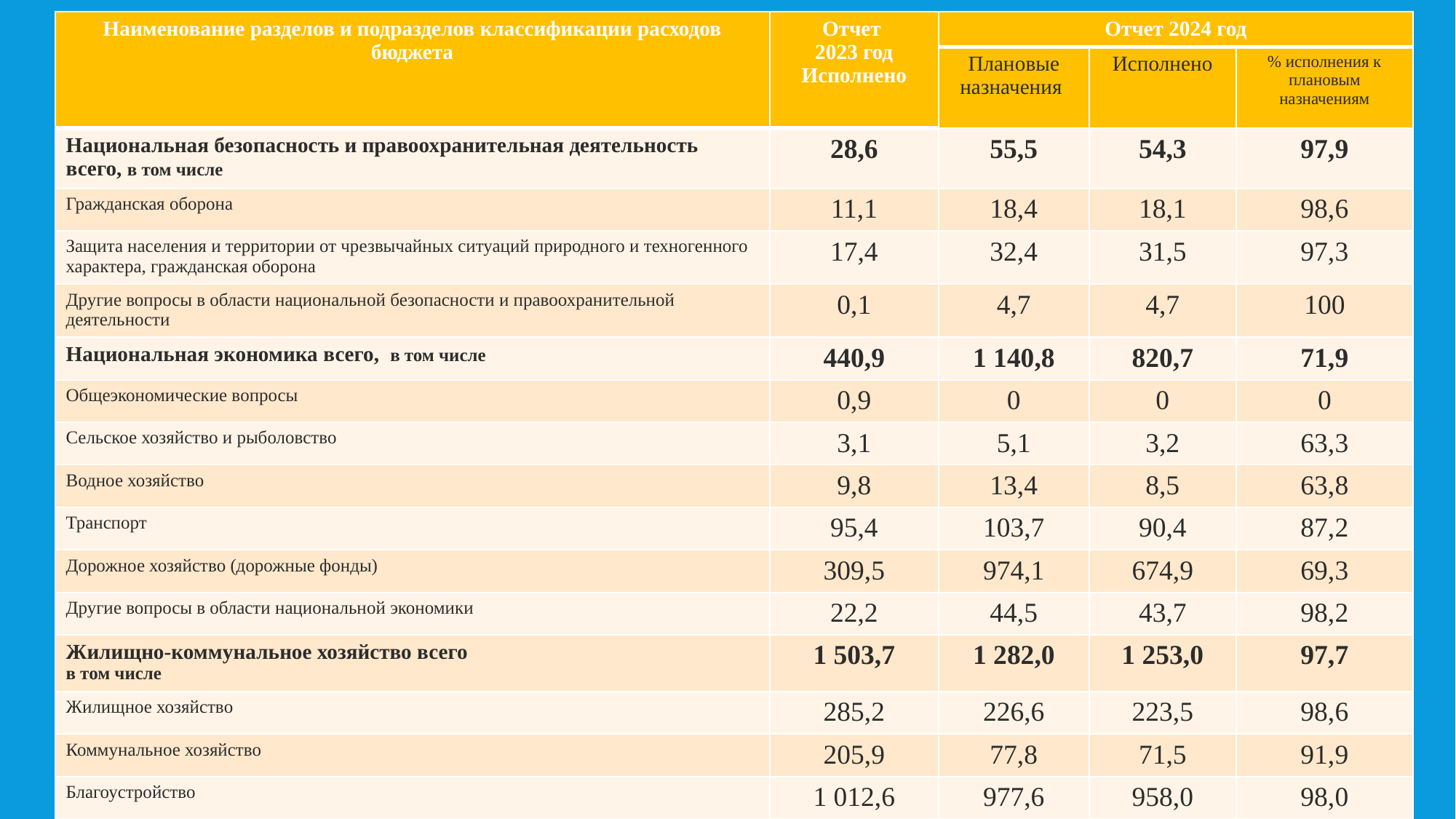

| Наименование разделов и подразделов классификации расходов бюджета | Отчет 2023 год Исполнено | Отчет 2024 год |  |  |
| --- | --- | --- | --- | --- |
|  |  | Плановые назначения | Исполнено | % исполнения к плановым назначениям |
| Национальная безопасность и правоохранительная деятельность всего, в том числе | 28,6 | 55,5 | 54,3 | 97,9 |
| Гражданская оборона | 11,1 | 18,4 | 18,1 | 98,6 |
| Защита населения и территории от чрезвычайных ситуаций природного и техногенного характера, гражданская оборона | 17,4 | 32,4 | 31,5 | 97,3 |
| Другие вопросы в области национальной безопасности и правоохранительной деятельности | 0,1 | 4,7 | 4,7 | 100 |
| Национальная экономика всего, в том числе | 440,9 | 1 140,8 | 820,7 | 71,9 |
| Общеэкономические вопросы | 0,9 | 0 | 0 | 0 |
| Сельское хозяйство и рыболовство | 3,1 | 5,1 | 3,2 | 63,3 |
| Водное хозяйство | 9,8 | 13,4 | 8,5 | 63,8 |
| Транспорт | 95,4 | 103,7 | 90,4 | 87,2 |
| Дорожное хозяйство (дорожные фонды) | 309,5 | 974,1 | 674,9 | 69,3 |
| Другие вопросы в области национальной экономики | 22,2 | 44,5 | 43,7 | 98,2 |
| Жилищно-коммунальное хозяйство всего в том числе | 1 503,7 | 1 282,0 | 1 253,0 | 97,7 |
| Жилищное хозяйство | 285,2 | 226,6 | 223,5 | 98,6 |
| Коммунальное хозяйство | 205,9 | 77,8 | 71,5 | 91,9 |
| Благоустройство | 1 012,6 | 977,6 | 958,0 | 98,0 |